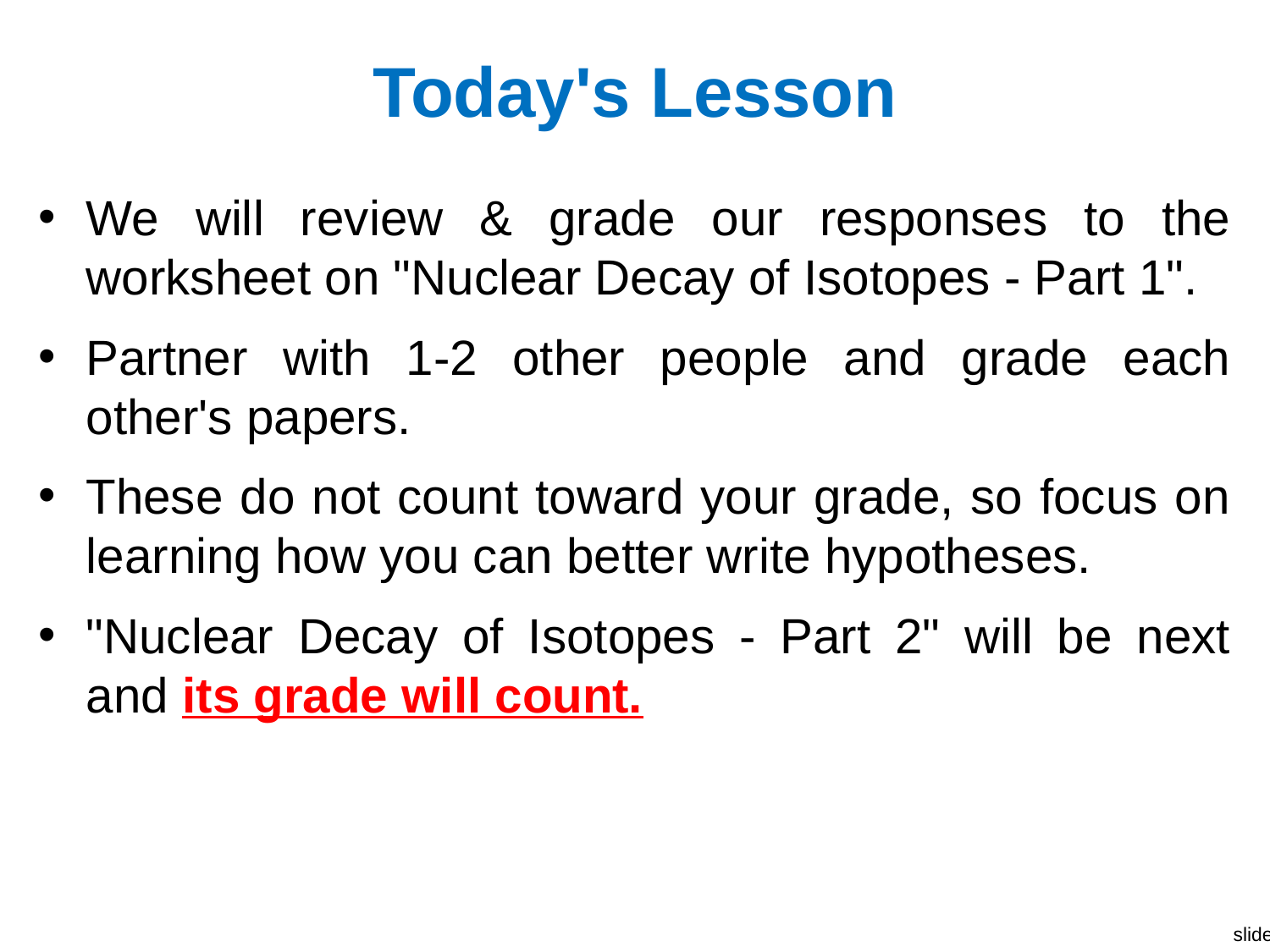

# Today's Lesson
We will review & grade our responses to the worksheet on "Nuclear Decay of Isotopes - Part 1".
Partner with 1-2 other people and grade each other's papers.
These do not count toward your grade, so focus on learning how you can better write hypotheses.
"Nuclear Decay of Isotopes - Part 2" will be next and its grade will count.